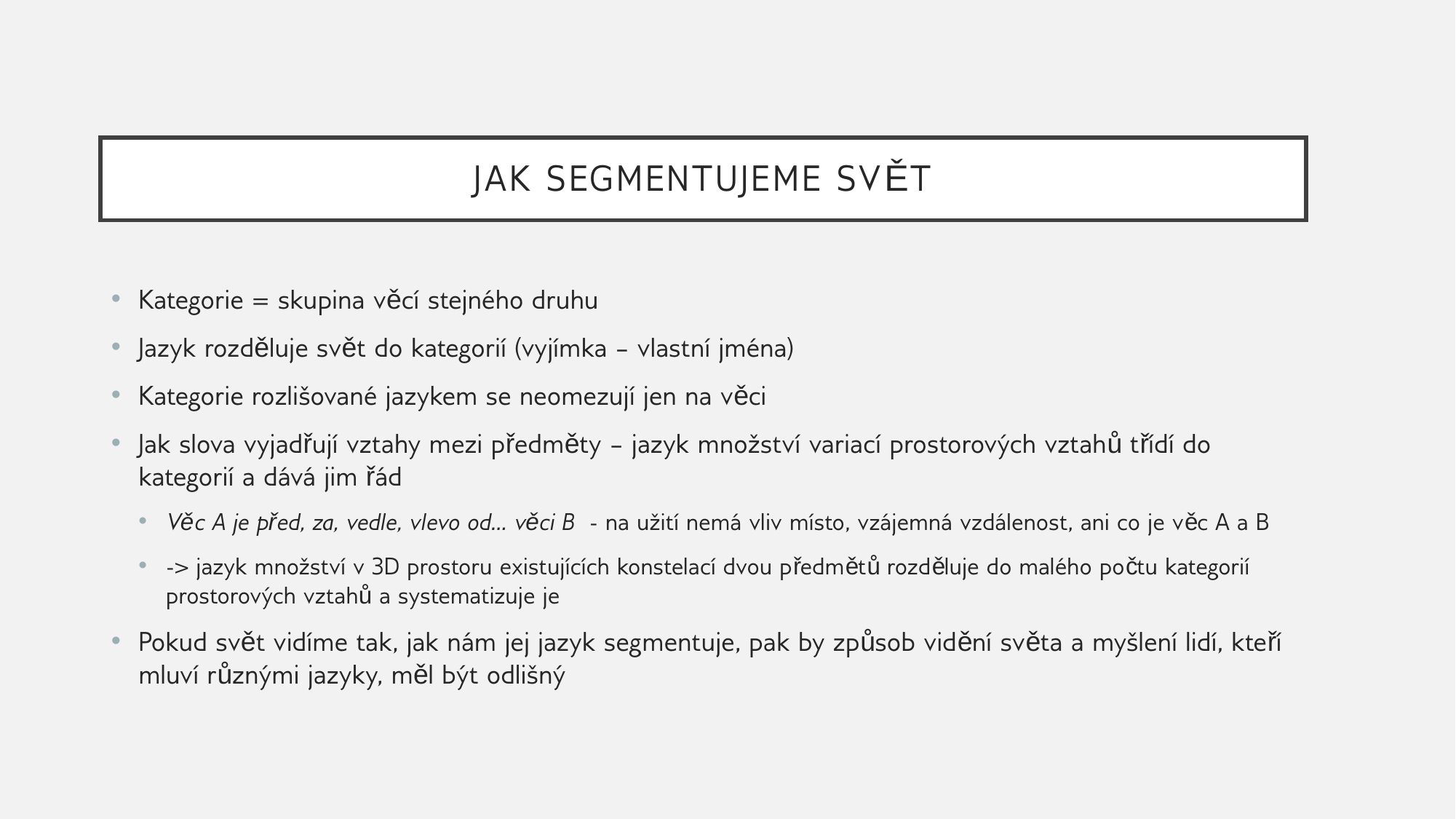

# Jak segmentujeme svět
Kategorie = skupina věcí stejného druhu
Jazyk rozděluje svět do kategorií (vyjímka – vlastní jména)
Kategorie rozlišované jazykem se neomezují jen na věci
Jak slova vyjadřují vztahy mezi předměty – jazyk množství variací prostorových vztahů třídí do kategorií a dává jim řád
Věc A je před, za, vedle, vlevo od... věci B  - na užití nemá vliv místo, vzájemná vzdálenost, ani co je věc A a B
-> jazyk množství v 3D prostoru existujících konstelací dvou předmětů rozděluje do malého počtu kategorií prostorových vztahů a systematizuje je
Pokud svět vidíme tak, jak nám jej jazyk segmentuje, pak by způsob vidění světa a myšlení lidí, kteří mluví různými jazyky, měl být odlišný